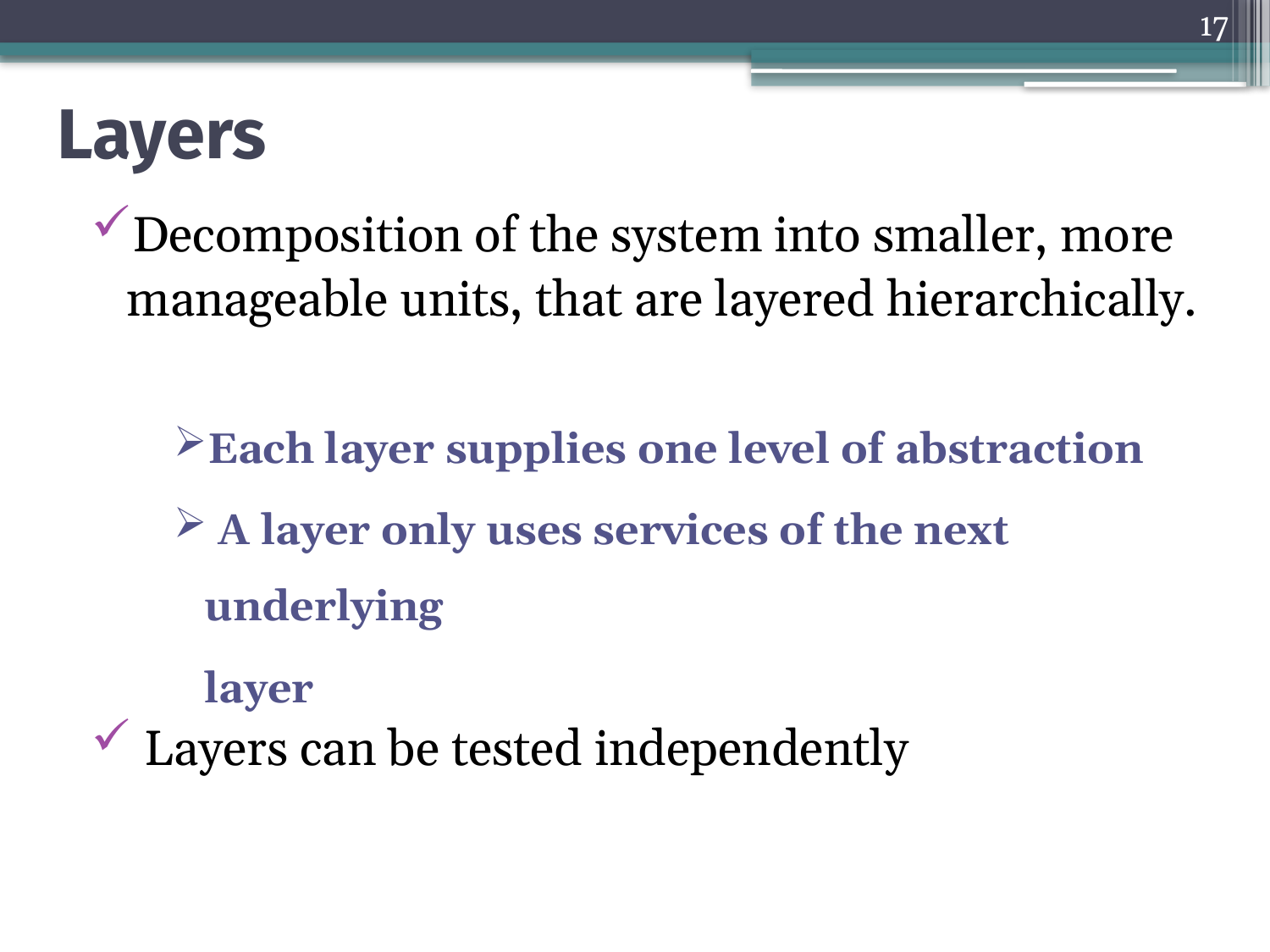

17
# Layers
Decomposition of the system into smaller, more
	manageable units, that are layered hierarchically.

Each layer supplies one level of abstraction
 A layer only uses services of the next underlying
	layer
 Layers can be tested independently